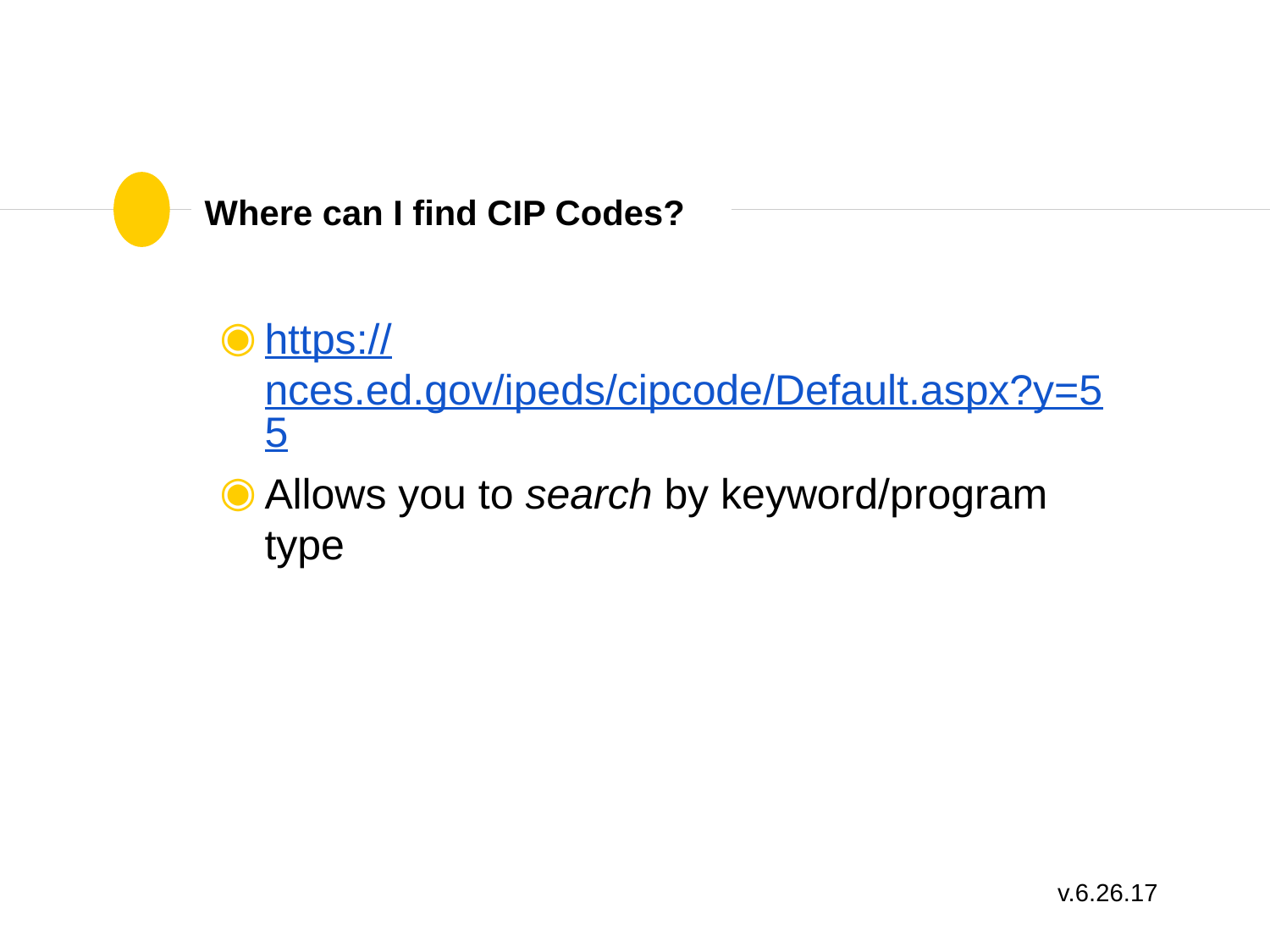

# Where can I find CIP Codes?
https://nces.ed.gov/ipeds/cipcode/Default.aspx?y=55
Allows you to search by keyword/program type
v.6.26.17